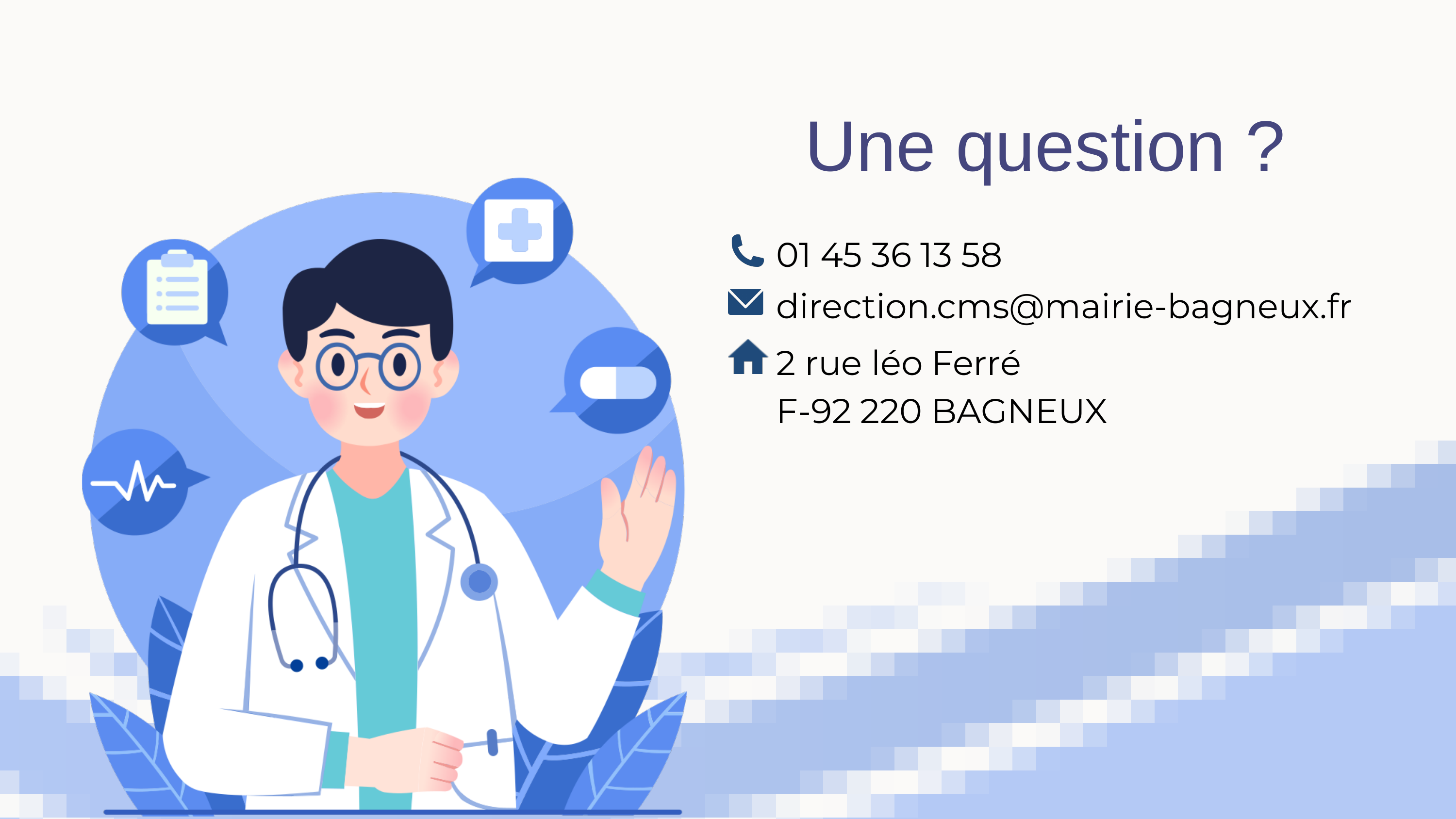

Une question ?

01 45 36 13 58

direction.cms@mairie-bagneux.fr

2 rue léo Ferré
F-92 220 BAGNEUX